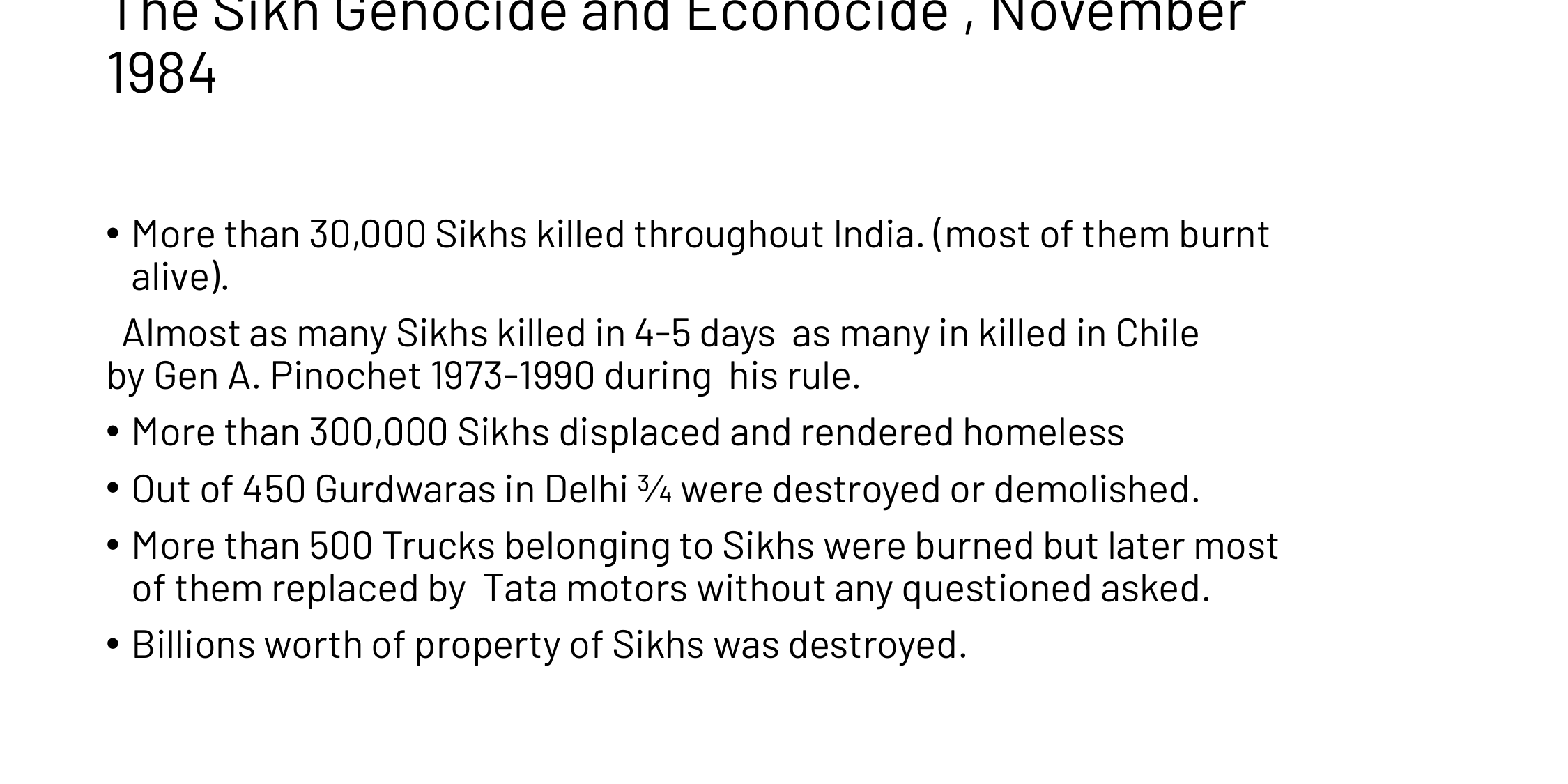

# The Sikh Genocide and Econocide , November 1984
More than 30,000 Sikhs killed throughout India. (most of them burnt alive).
  Almost as many Sikhs killed in 4-5 days  as many in killed in Chile        by Gen A. Pinochet 1973-1990 during  his rule.
More than 300,000 Sikhs displaced and rendered homeless
Out of 450 Gurdwaras in Delhi ¾ were destroyed or demolished.
More than 500 Trucks belonging to Sikhs were burned but later most of them replaced by  Tata motors without any questioned asked.
Billions worth of property of Sikhs was destroyed.